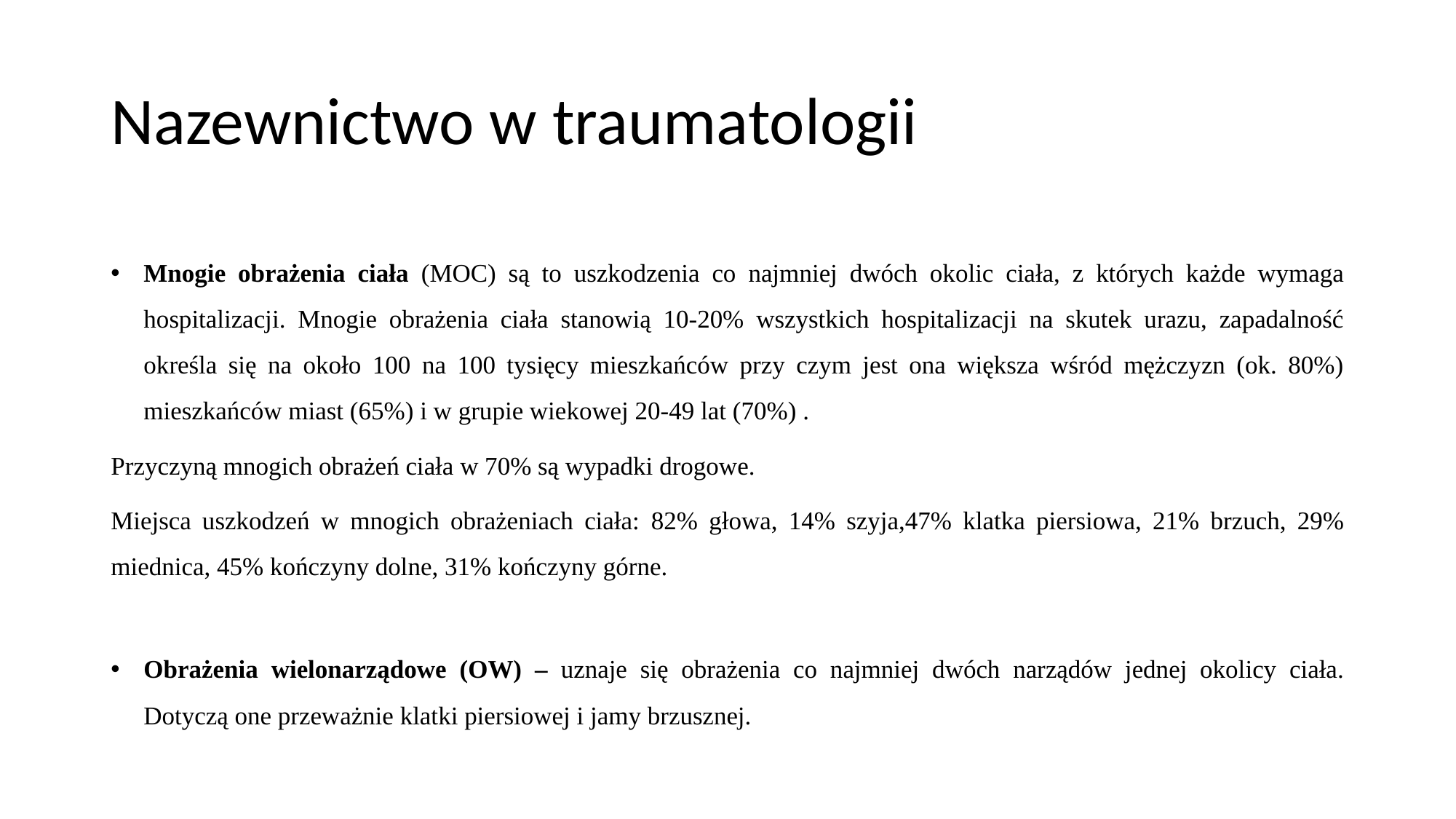

# Nazewnictwo w traumatologii

Mnogie obrażenia ciała (MOC) są to uszkodzenia co najmniej dwóch okolic ciała, z których każde wymaga hospitalizacji. Mnogie obrażenia ciała stanowią 10-20% wszystkich hospitalizacji na skutek urazu, zapadalność określa się na około 100 na 100 tysięcy mieszkańców przy czym jest ona większa wśród mężczyzn (ok. 80%) mieszkańców miast (65%) i w grupie wiekowej 20-49 lat (70%) .
Przyczyną mnogich obrażeń ciała w 70% są wypadki drogowe.
Miejsca uszkodzeń w mnogich obrażeniach ciała: 82% głowa, 14% szyja,47% klatka piersiowa, 21% brzuch, 29% miednica, 45% kończyny dolne, 31% kończyny górne.

Obrażenia wielonarządowe (OW) – uznaje się obrażenia co najmniej dwóch narządów jednej okolicy ciała. Dotyczą one przeważnie klatki piersiowej i jamy brzusznej.